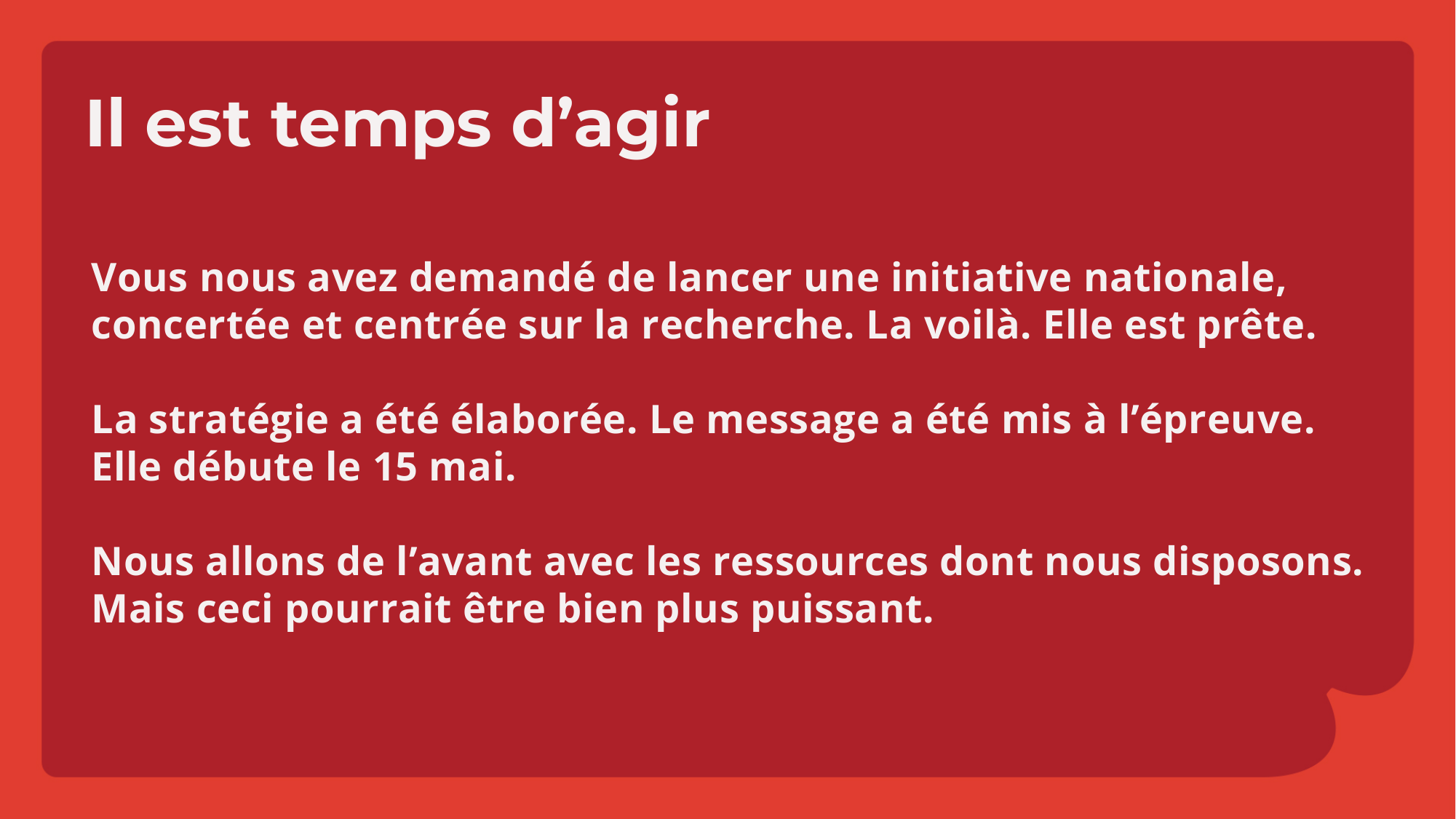

Il est temps d’agir
Vous nous avez demandé de lancer une initiative nationale, concertée et centrée sur la recherche. La voilà. Elle est prête.
La stratégie a été élaborée. Le message a été mis à l’épreuve.
Elle débute le 15 mai.
Nous allons de l’avant avec les ressources dont nous disposons.
Mais ceci pourrait être bien plus puissant.